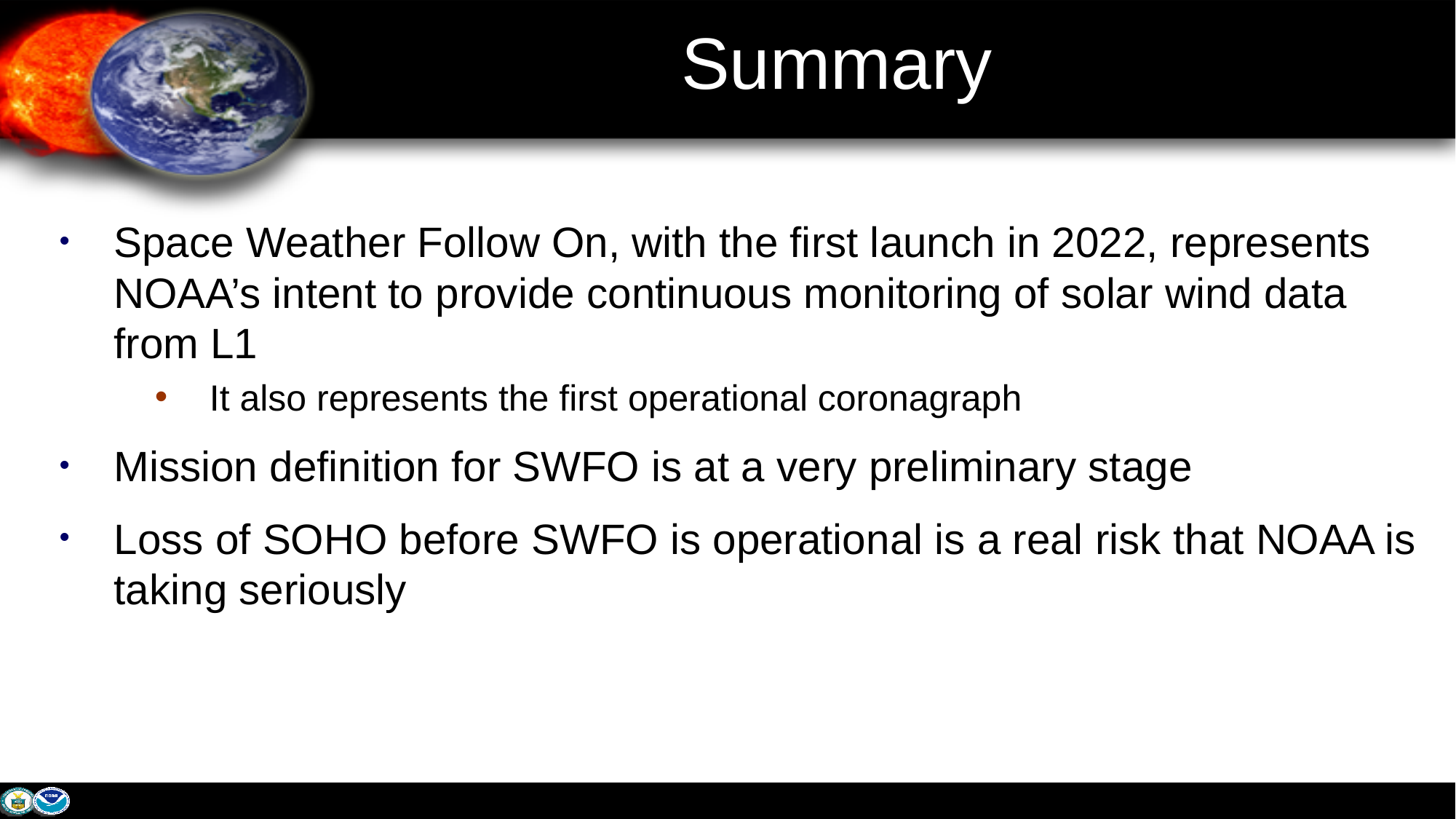

# Summary
Space Weather Follow On, with the first launch in 2022, represents NOAA’s intent to provide continuous monitoring of solar wind data from L1
It also represents the first operational coronagraph
Mission definition for SWFO is at a very preliminary stage
Loss of SOHO before SWFO is operational is a real risk that NOAA is taking seriously